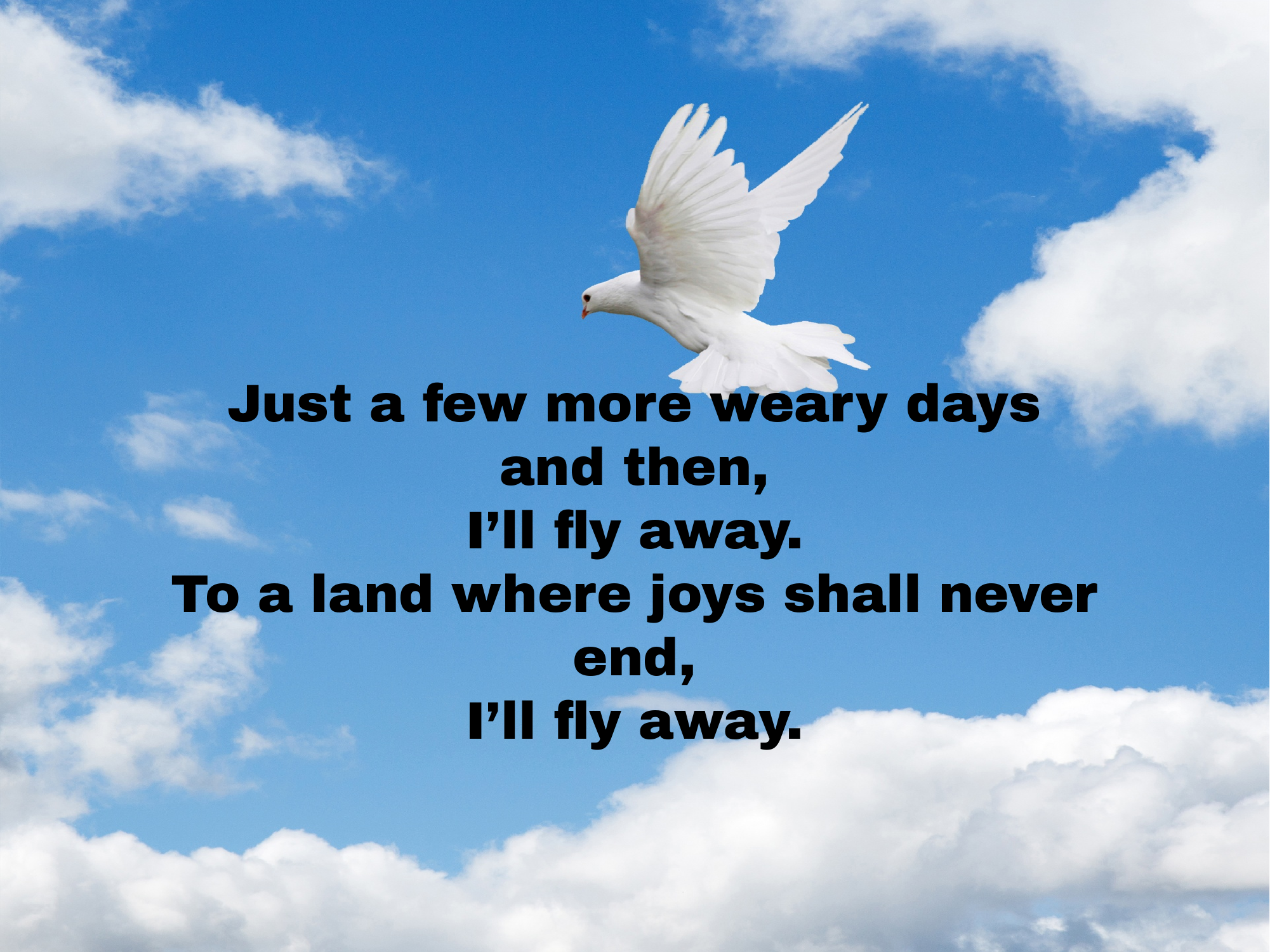

# Just a few more weary days and then, I’ll fly away. To a land where joys shall never end, I’ll fly away.